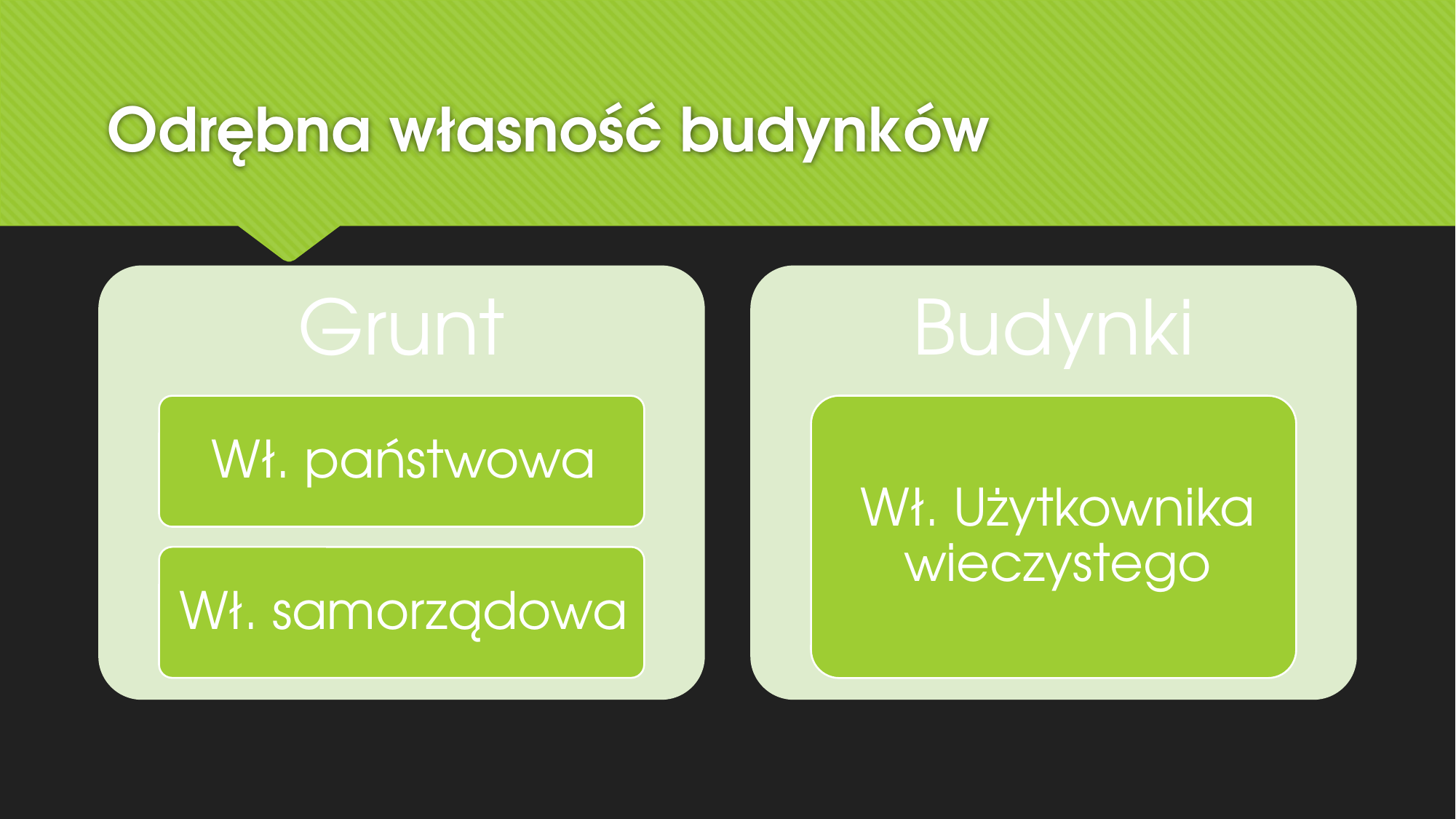

# Odrębna własność budynków
Grunt
Wł. państwowa
Wł. samorządowa
Budynki
Wł. Użytkownika wieczystego